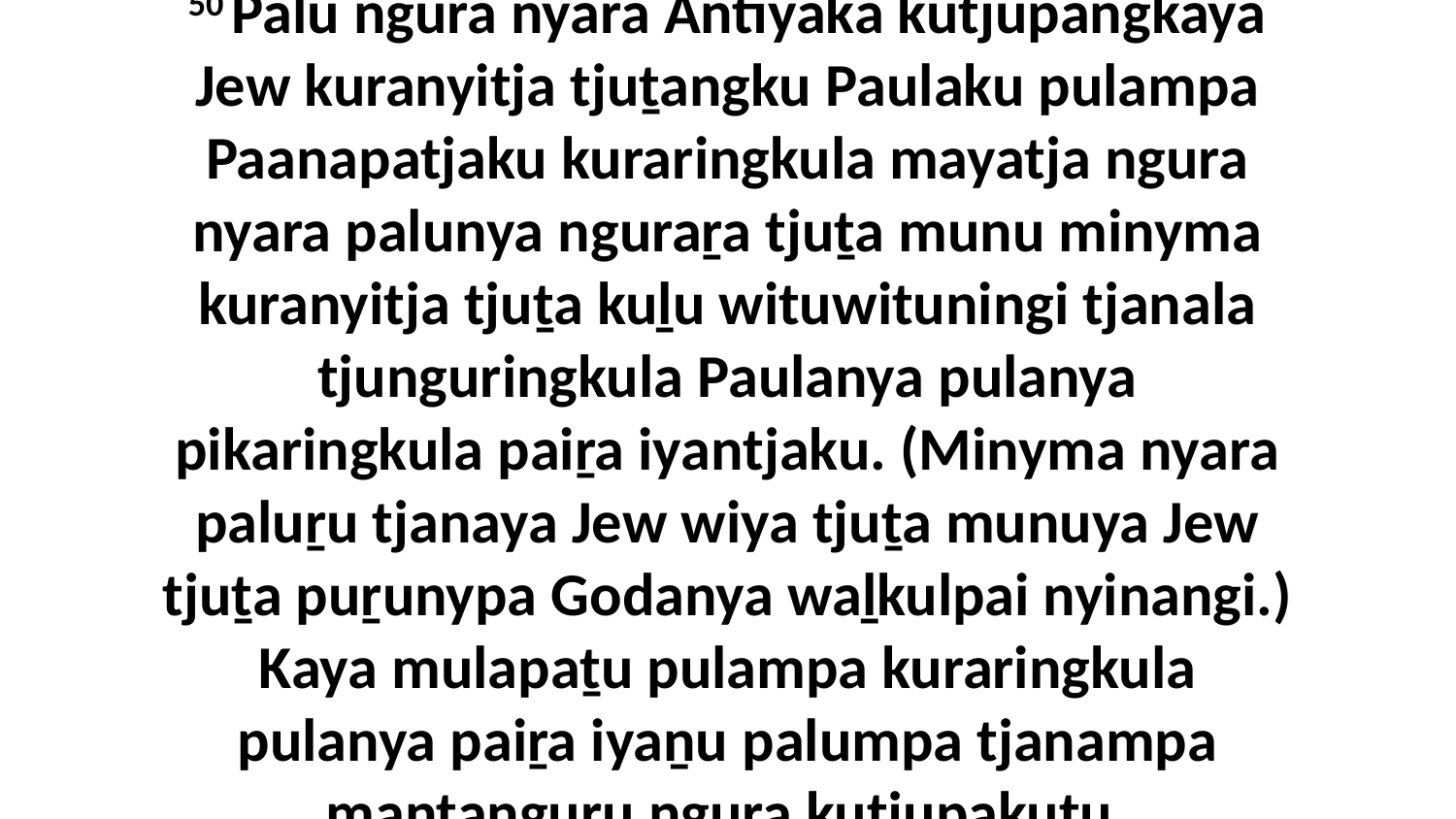

50 Palu ngura nyara Antiyaka kutjupangkaya Jew kuranyitja tjuṯangku Paulaku pulampa Paanapatjaku kuraringkula mayatja ngura nyara palunya nguraṟa tjuṯa munu minyma kuranyitja tjuṯa kuḻu wituwituningi tjanala tjunguringkula Paulanya pulanya pikaringkula paiṟa iyantjaku. (Minyma nyara paluṟu tjanaya Jew wiya tjuṯa munuya Jew tjuṯa puṟunypa Godanya waḻkulpai nyinangi.) Kaya mulapaṯu pulampa kuraringkula pulanya paiṟa iyaṉu palumpa tjanampa mantanguṟu ngura kutjupakutu.